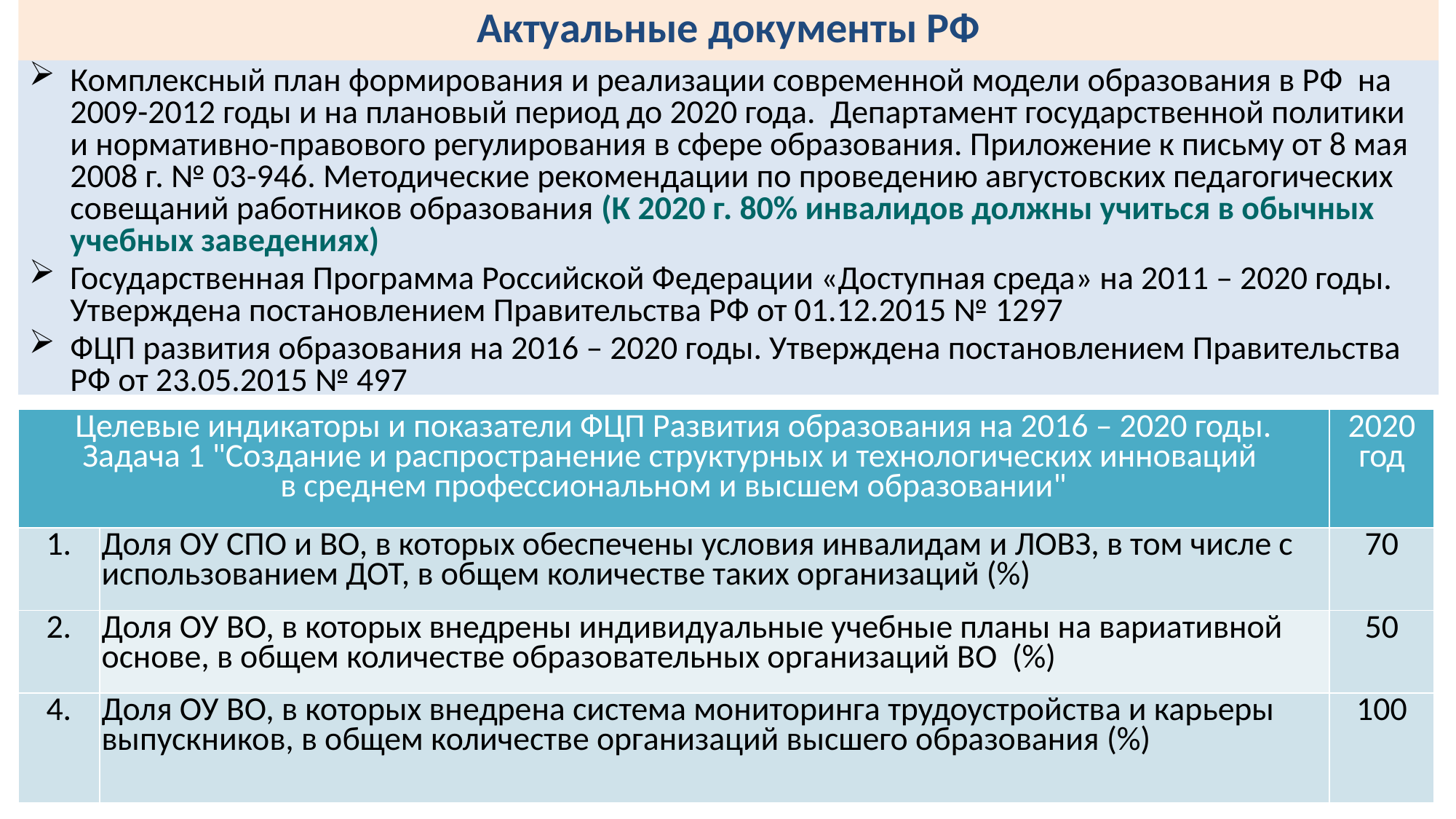

# Актуальные документы РФ
Комплексный план формирования и реализации современной модели образования в РФ  на 2009-2012 годы и на плановый период до 2020 года.  Департамент государственной политики и нормативно-правового регулирования в сфере образования. Приложение к письму от 8 мая 2008 г. № 03-946. Методические рекомендации по проведению августовских педагогических совещаний работников образования (К 2020 г. 80% инвалидов должны учиться в обычных учебных заведениях)
Государственная Программа Российской Федерации «Доступная среда» на 2011 – 2020 годы. Утверждена постановлением Правительства РФ от 01.12.2015 № 1297
ФЦП развития образования на 2016 – 2020 годы. Утверждена постановлением Правительства РФ от 23.05.2015 № 497
| Целевые индикаторы и показатели ФЦП Развития образования на 2016 – 2020 годы. Задача 1 "Создание и распространение структурных и технологических инноваций в среднем профессиональном и высшем образовании" |  | 2020 год |
| --- | --- | --- |
| 1. | Доля ОУ СПО и ВО, в которых обеспечены условия инвалидам и ЛОВЗ, в том числе с использованием ДОТ, в общем количестве таких организаций (%) | 70 |
| 2. | Доля ОУ ВО, в которых внедрены индивидуальные учебные планы на вариативной основе, в общем количестве образовательных организаций ВО (%) | 50 |
| 4. | Доля ОУ ВО, в которых внедрена система мониторинга трудоустройства и карьеры выпускников, в общем количестве организаций высшего образования (%) | 100 |